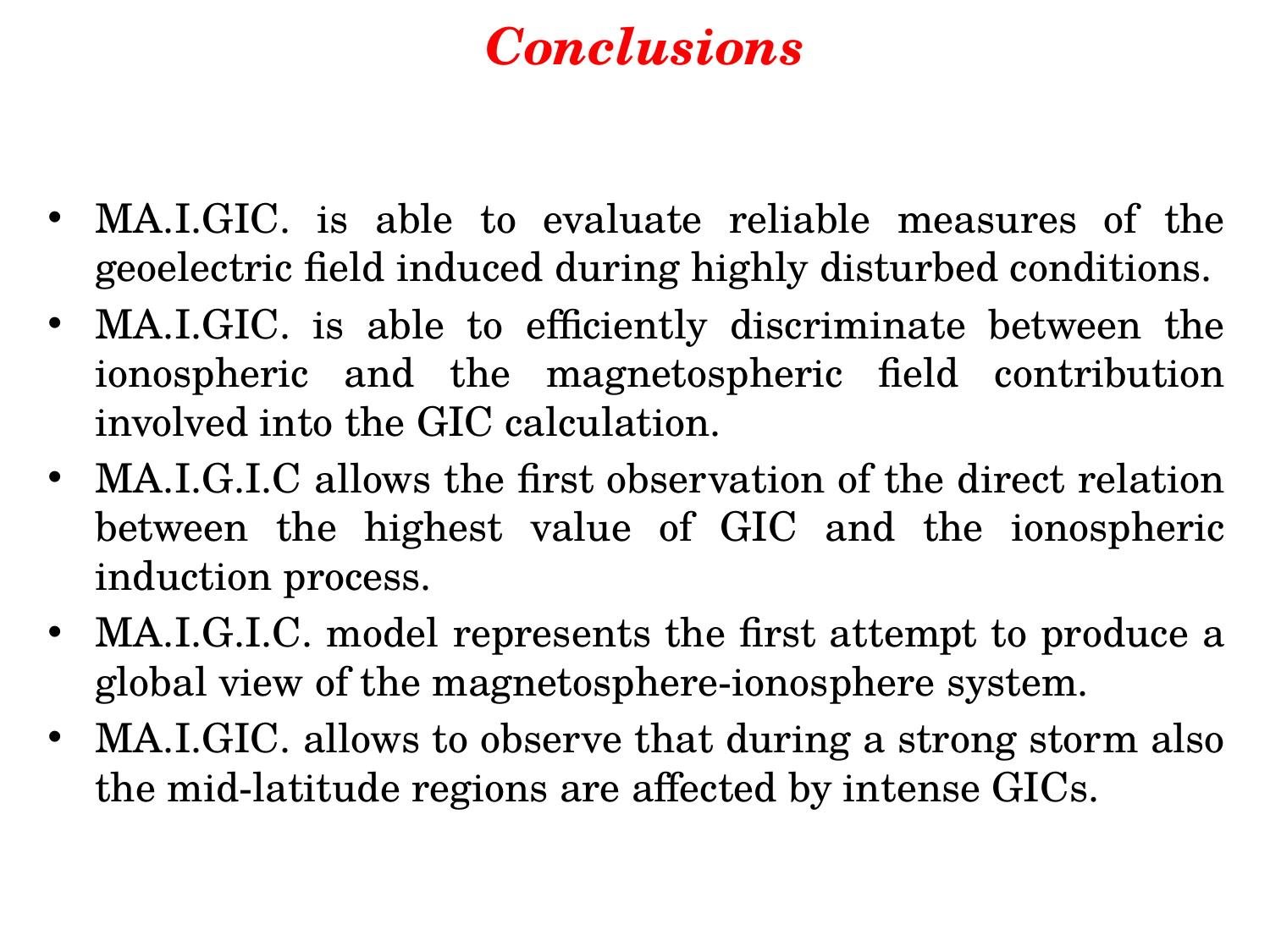

# Conclusions
MA.I.GIC. is able to evaluate reliable measures of the geoelectric field induced during highly disturbed conditions.
MA.I.GIC. is able to efficiently discriminate between the ionospheric and the magnetospheric field contribution involved into the GIC calculation.
MA.I.G.I.C allows the first observation of the direct relation between the highest value of GIC and the ionospheric induction process.
MA.I.G.I.C. model represents the first attempt to produce a global view of the magnetosphere-ionosphere system.
MA.I.GIC. allows to observe that during a strong storm also the mid-latitude regions are affected by intense GICs.